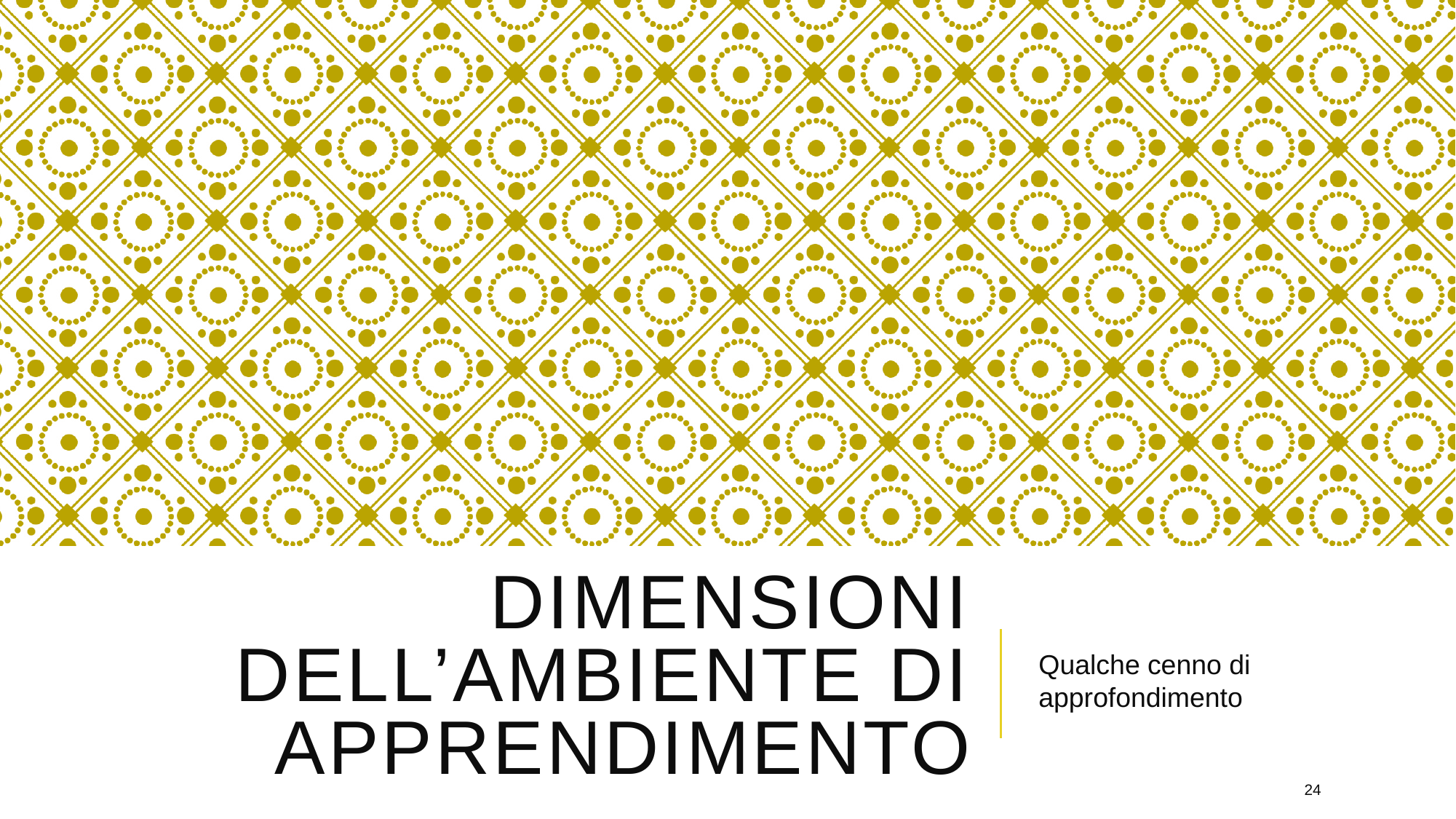

# Dimensioni dell’ambiente di apprendimento
Qualche cenno di approfondimento
24